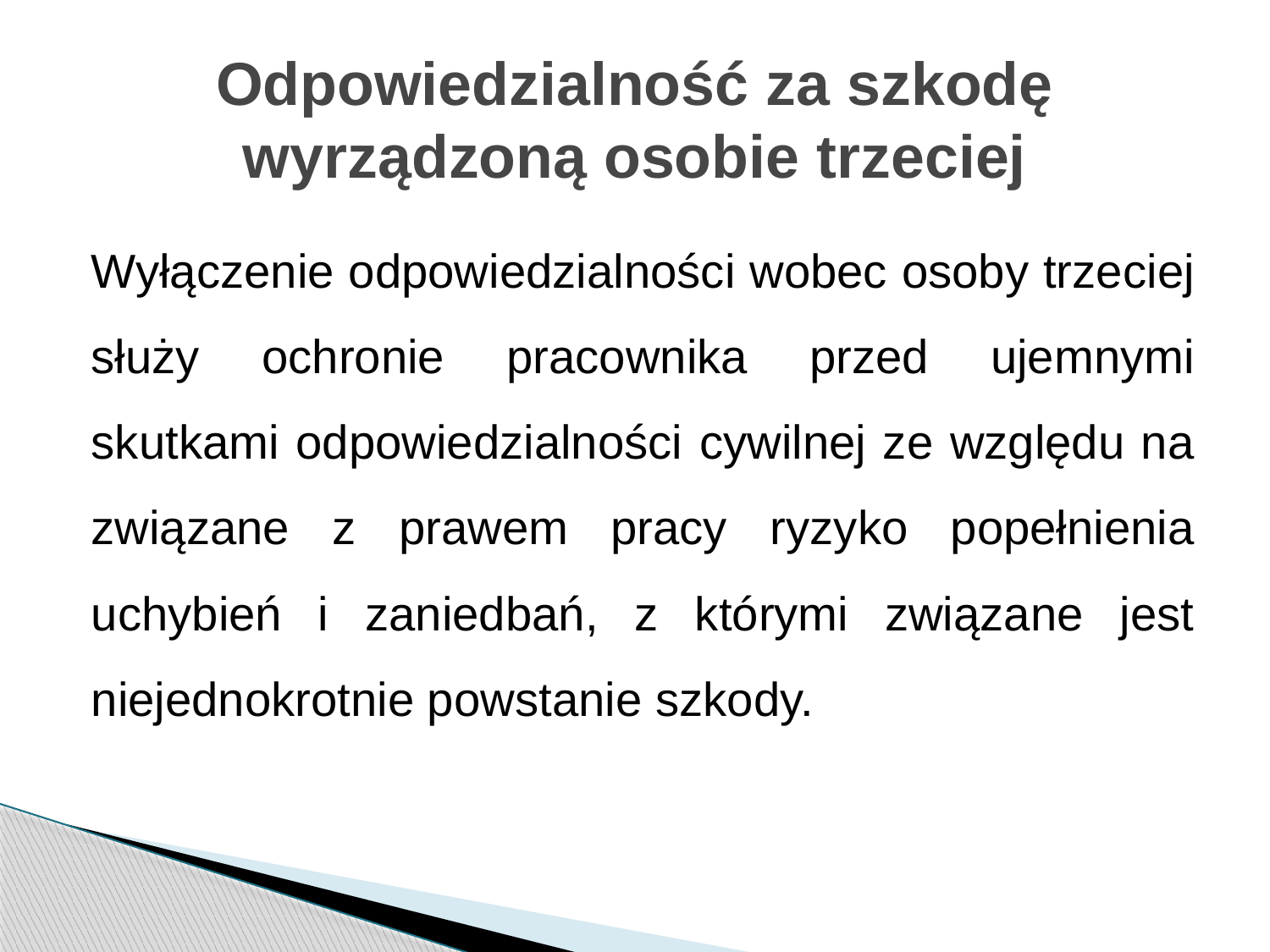

# Odpowiedzialność za szkodę wyrządzoną osobie trzeciej
Wyłączenie odpowiedzialności wobec osoby trzeciej służy ochronie pracownika przed ujemnymi skutkami odpowiedzialności cywilnej ze względu na związane z prawem pracy ryzyko popełnienia uchybień i zaniedbań, z którymi związane jest niejednokrotnie powstanie szkody.